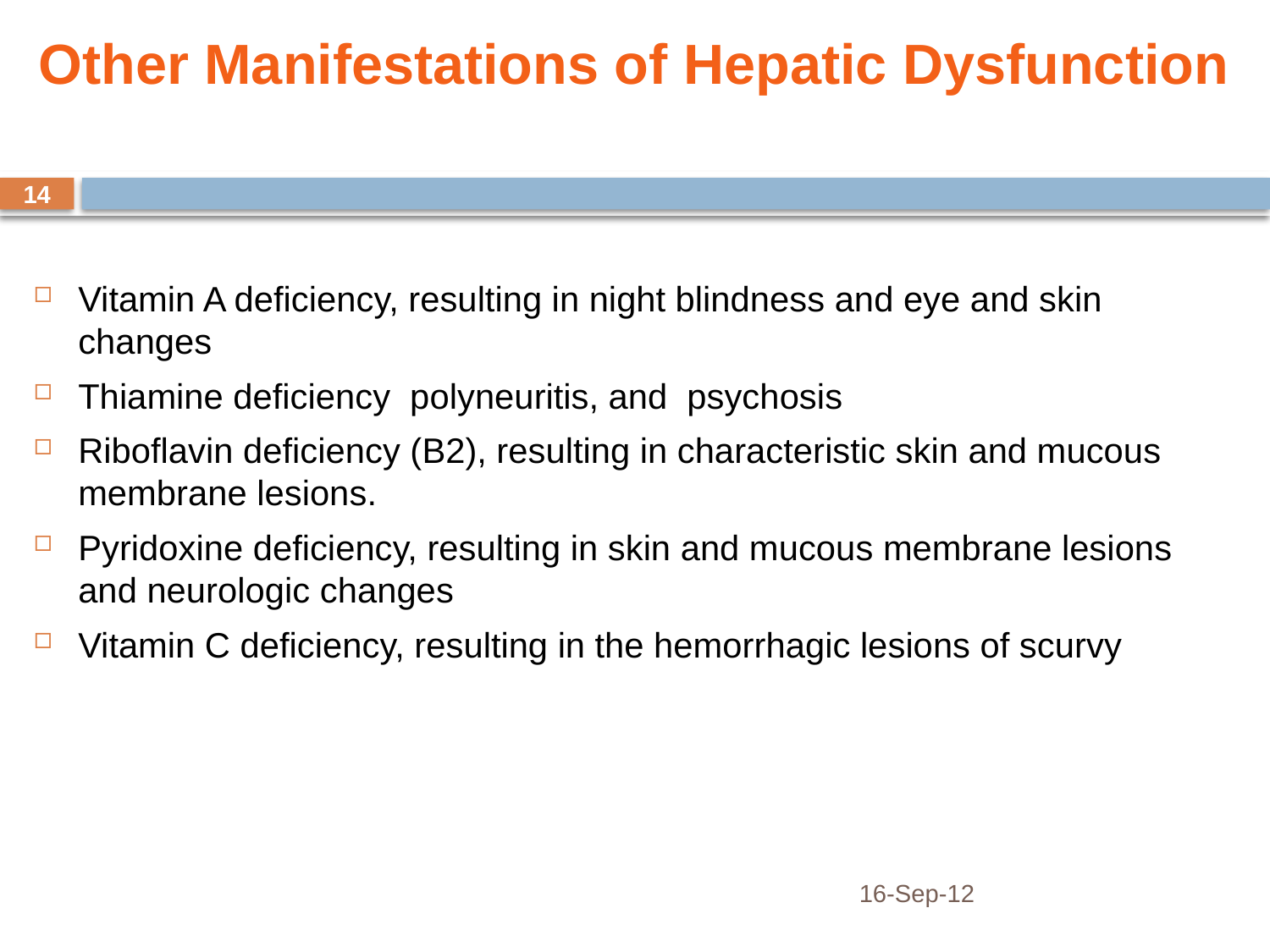

Other Manifestations of Hepatic Dysfunction

Vitamin A deficiency, resulting in night blindness and eye and skin changes
Thiamine deficiency  polyneuritis, and  psychosis
Riboflavin deficiency (B2), resulting in characteristic skin and mucous membrane lesions.
Pyridoxine deficiency, resulting in skin and mucous membrane lesions and neurologic changes
Vitamin C deficiency, resulting in the hemorrhagic lesions of scurvy

14

16-Sep-12